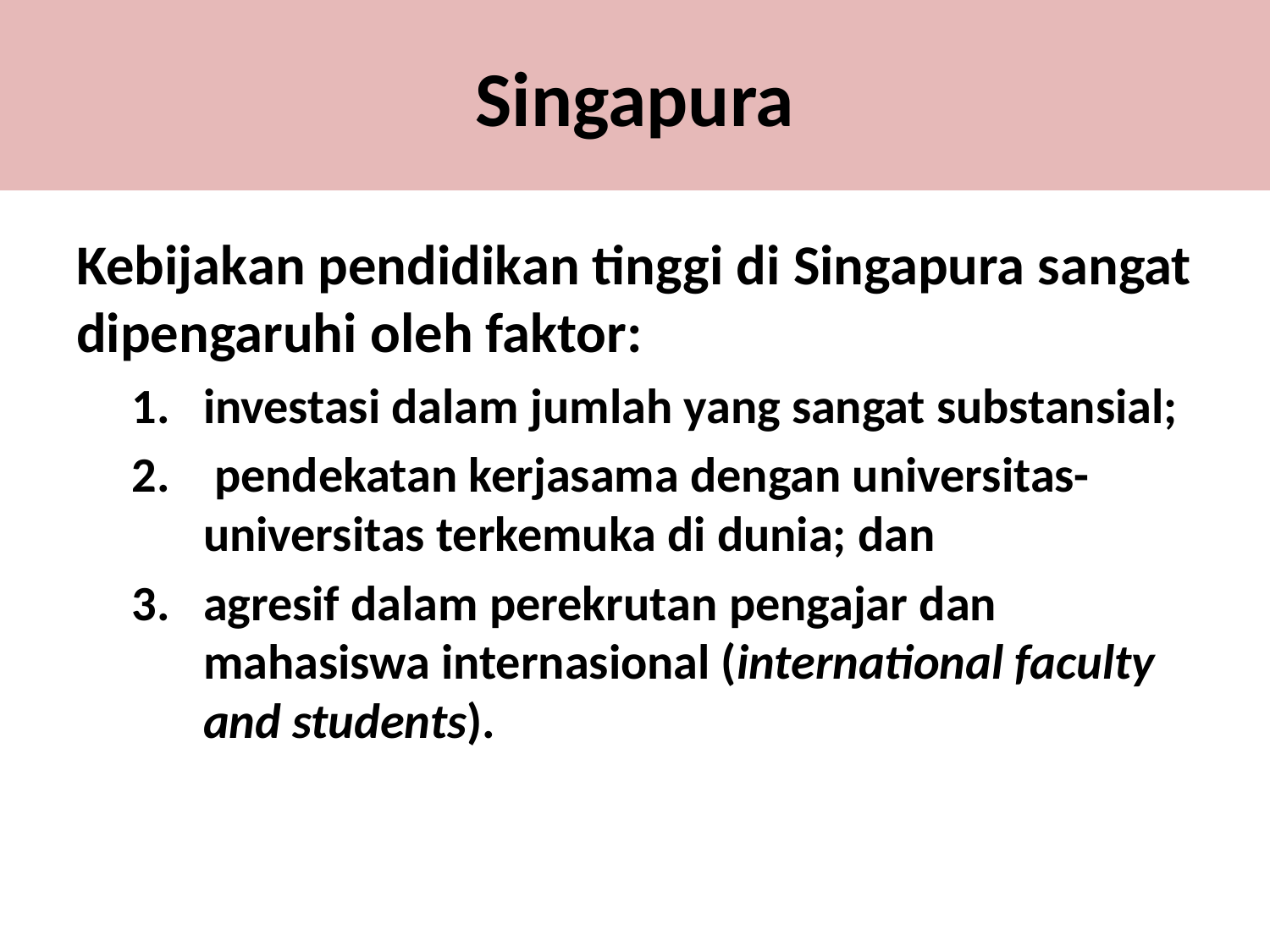

Singapura
Kebijakan pendidikan tinggi di Singapura sangat dipengaruhi oleh faktor:
investasi dalam jumlah yang sangat substansial;
 pendekatan kerjasama dengan universitas-universitas terkemuka di dunia; dan
agresif dalam perekrutan pengajar dan mahasiswa internasional (international faculty and students).